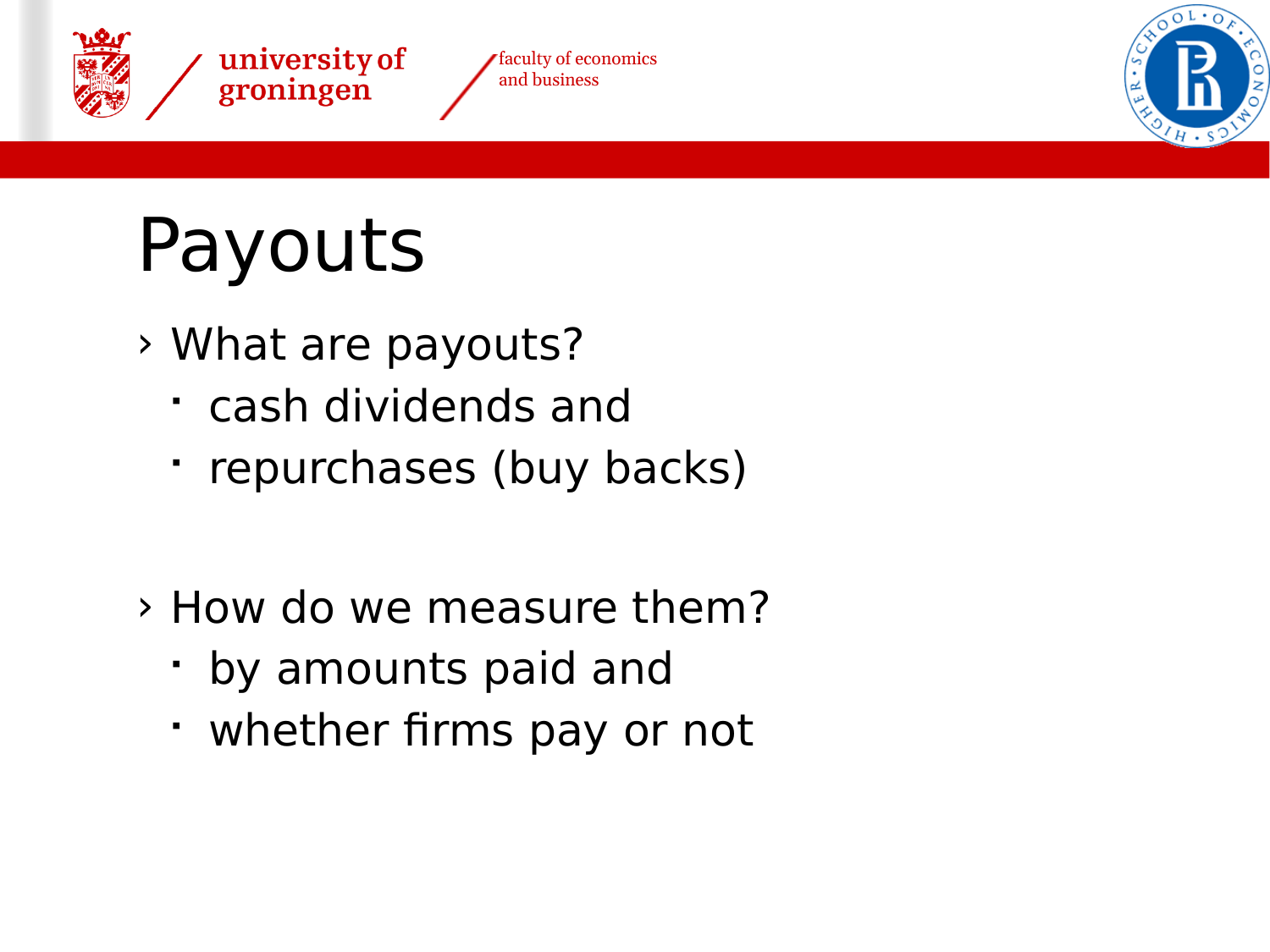

# Payouts
What are payouts?
cash dividends and
repurchases (buy backs)

How do we measure them?
by amounts paid and
whether firms pay or not